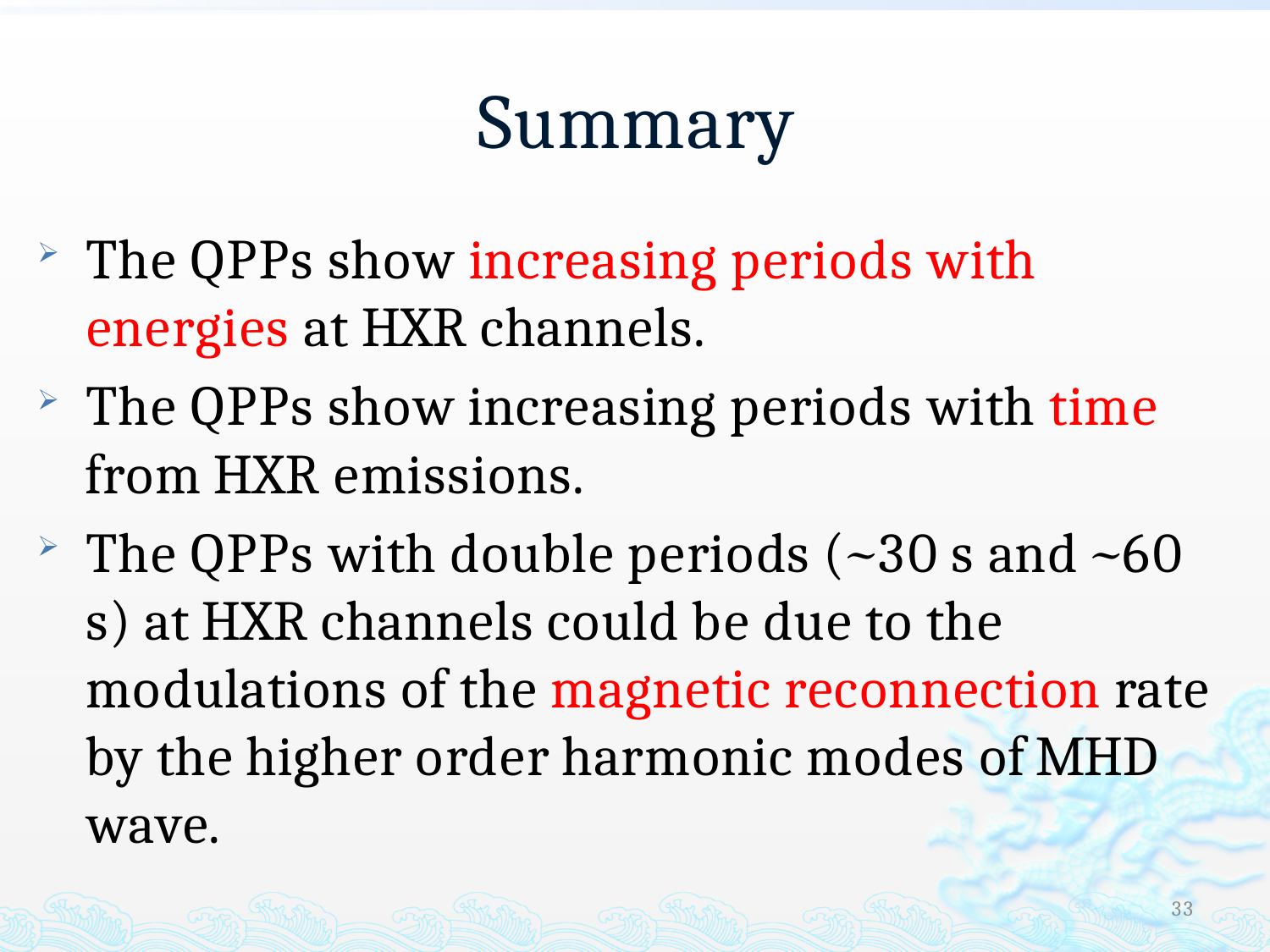

# Summary
The QPPs show increasing periods with energies at HXR channels.
The QPPs show increasing periods with time from HXR emissions.
The QPPs with double periods (~30 s and ~60 s) at HXR channels could be due to the modulations of the magnetic reconnection rate by the higher order harmonic modes of MHD wave.
33